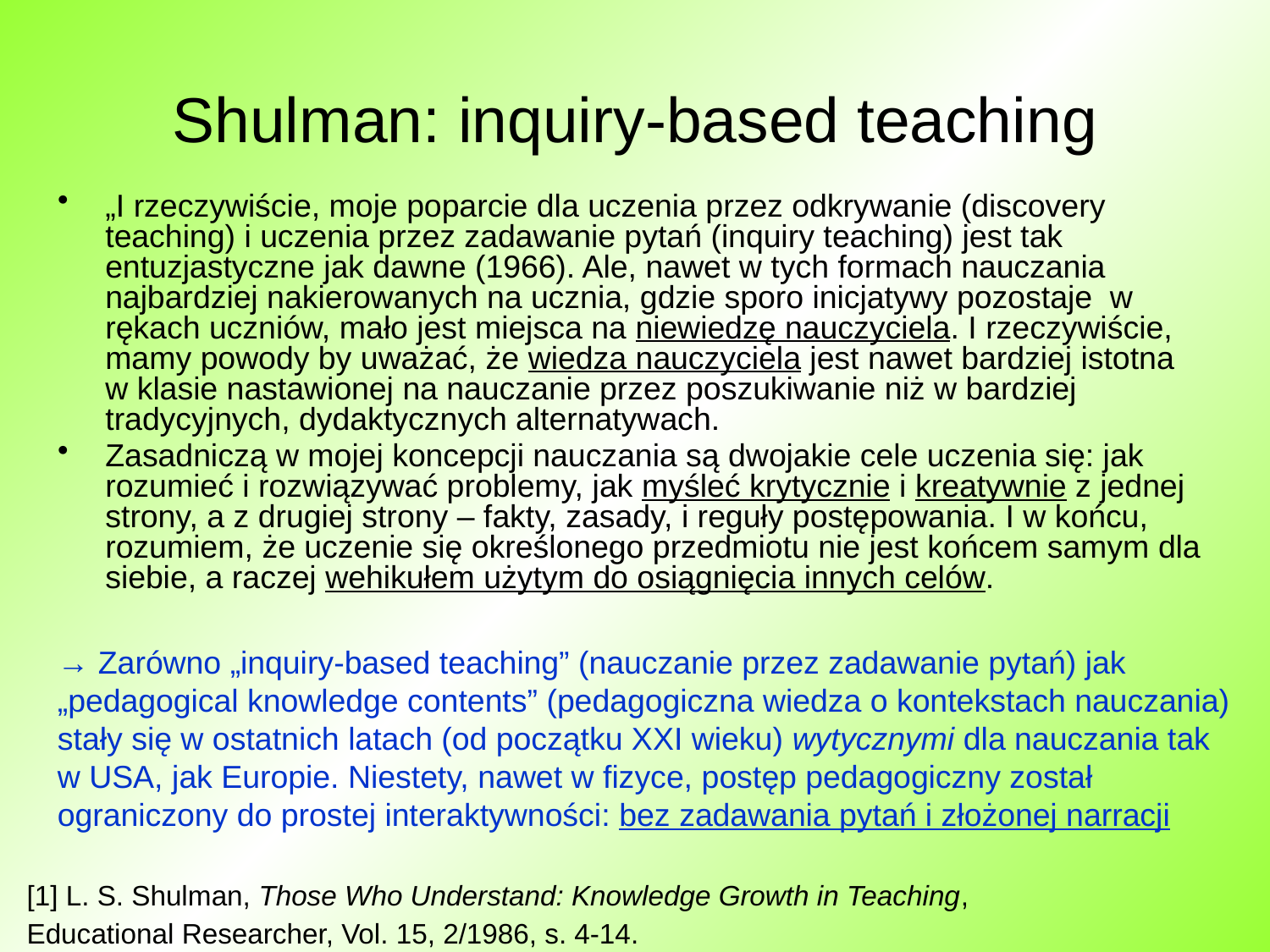

# Shulman: inquiry-based teaching
„I rzeczywiście, moje poparcie dla uczenia przez odkrywanie (discovery teaching) i uczenia przez zadawanie pytań (inquiry teaching) jest tak entuzjastyczne jak dawne (1966). Ale, nawet w tych formach nauczania najbardziej nakierowanych na ucznia, gdzie sporo inicjatywy pozostaje  w rękach uczniów, mało jest miejsca na niewiedzę nauczyciela. I rzeczywiście, mamy powody by uważać, że wiedza nauczyciela jest nawet bardziej istotna w klasie nastawionej na nauczanie przez poszukiwanie niż w bardziej tradycyjnych, dydaktycznych alternatywach.
Zasadniczą w mojej koncepcji nauczania są dwojakie cele uczenia się: jak rozumieć i rozwiązywać problemy, jak myśleć krytycznie i kreatywnie z jednej strony, a z drugiej strony – fakty, zasady, i reguły postępowania. I w końcu, rozumiem, że uczenie się określonego przedmiotu nie jest końcem samym dla siebie, a raczej wehikułem użytym do osiągnięcia innych celów.
→ Zarówno „inquiry-based teaching” (nauczanie przez zadawanie pytań) jak „pedagogical knowledge contents” (pedagogiczna wiedza o kontekstach nauczania)
stały się w ostatnich latach (od początku XXI wieku) wytycznymi dla nauczania tak w USA, jak Europie. Niestety, nawet w fizyce, postęp pedagogiczny został ograniczony do prostej interaktywności: bez zadawania pytań i złożonej narracji
[1] L. S. Shulman, Those Who Understand: Knowledge Growth in Teaching,
Educational Researcher, Vol. 15, 2/1986, s. 4-14.